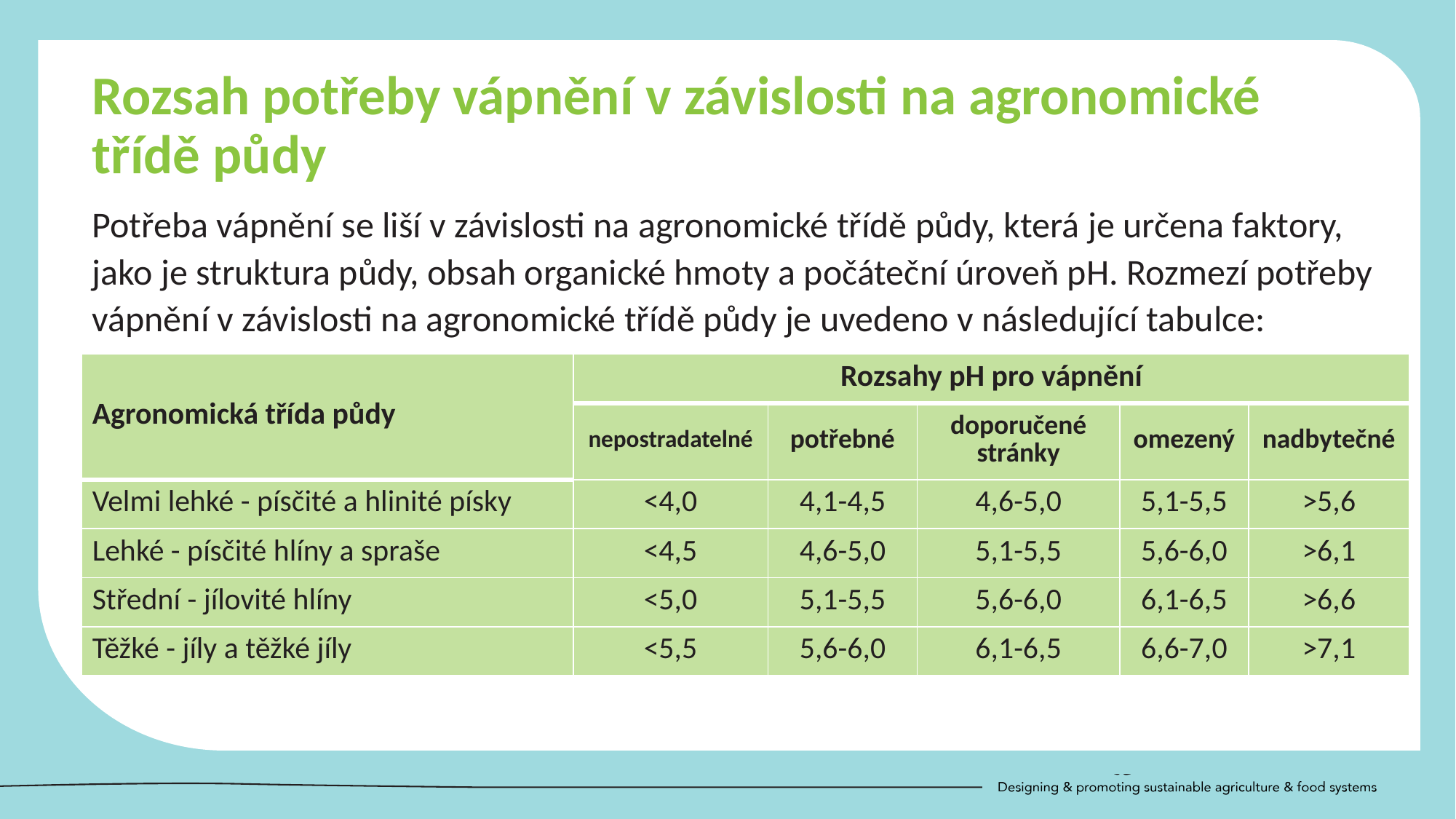

Rozsah potřeby vápnění v závislosti na agronomické třídě půdy
Potřeba vápnění se liší v závislosti na agronomické třídě půdy, která je určena faktory, jako je struktura půdy, obsah organické hmoty a počáteční úroveň pH. Rozmezí potřeby vápnění v závislosti na agronomické třídě půdy je uvedeno v následující tabulce:
| Agronomická třída půdy | Rozsahy pH pro vápnění |  |  |  |  |
| --- | --- | --- | --- | --- | --- |
|  | nepostradatelné | potřebné | doporučené stránky | omezený | nadbytečné |
| Velmi lehké - písčité a hlinité písky | <4,0 | 4,1-4,5 | 4,6-5,0 | 5,1-5,5 | >5,6 |
| Lehké - písčité hlíny a spraše | <4,5 | 4,6-5,0 | 5,1-5,5 | 5,6-6,0 | >6,1 |
| Střední - jílovité hlíny | <5,0 | 5,1-5,5 | 5,6-6,0 | 6,1-6,5 | >6,6 |
| Těžké - jíly a těžké jíly | <5,5 | 5,6-6,0 | 6,1-6,5 | 6,6-7,0 | >7,1 |